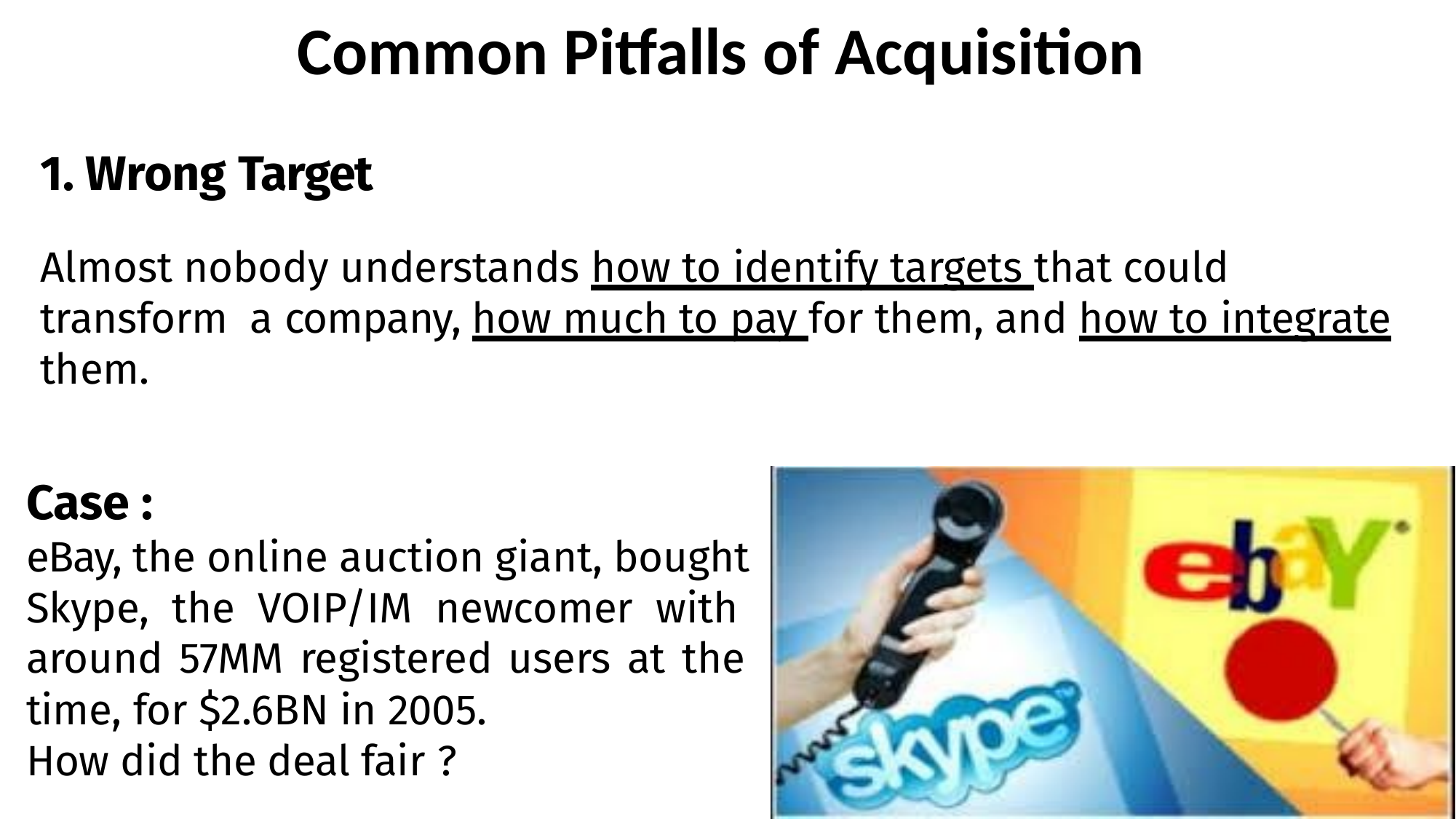

# Common Pitfalls of Acquisition
1. Wrong Target
Almost nobody understands how to identify targets that could transform  a company, how much to pay for them, and how to integrate them.

Case :
eBay, the online auction giant, bought  Skype, the VOIP/IM newcomer with  around 57MM registered users at the  time, for $2.6BN in 2005.
How did the deal fair ?